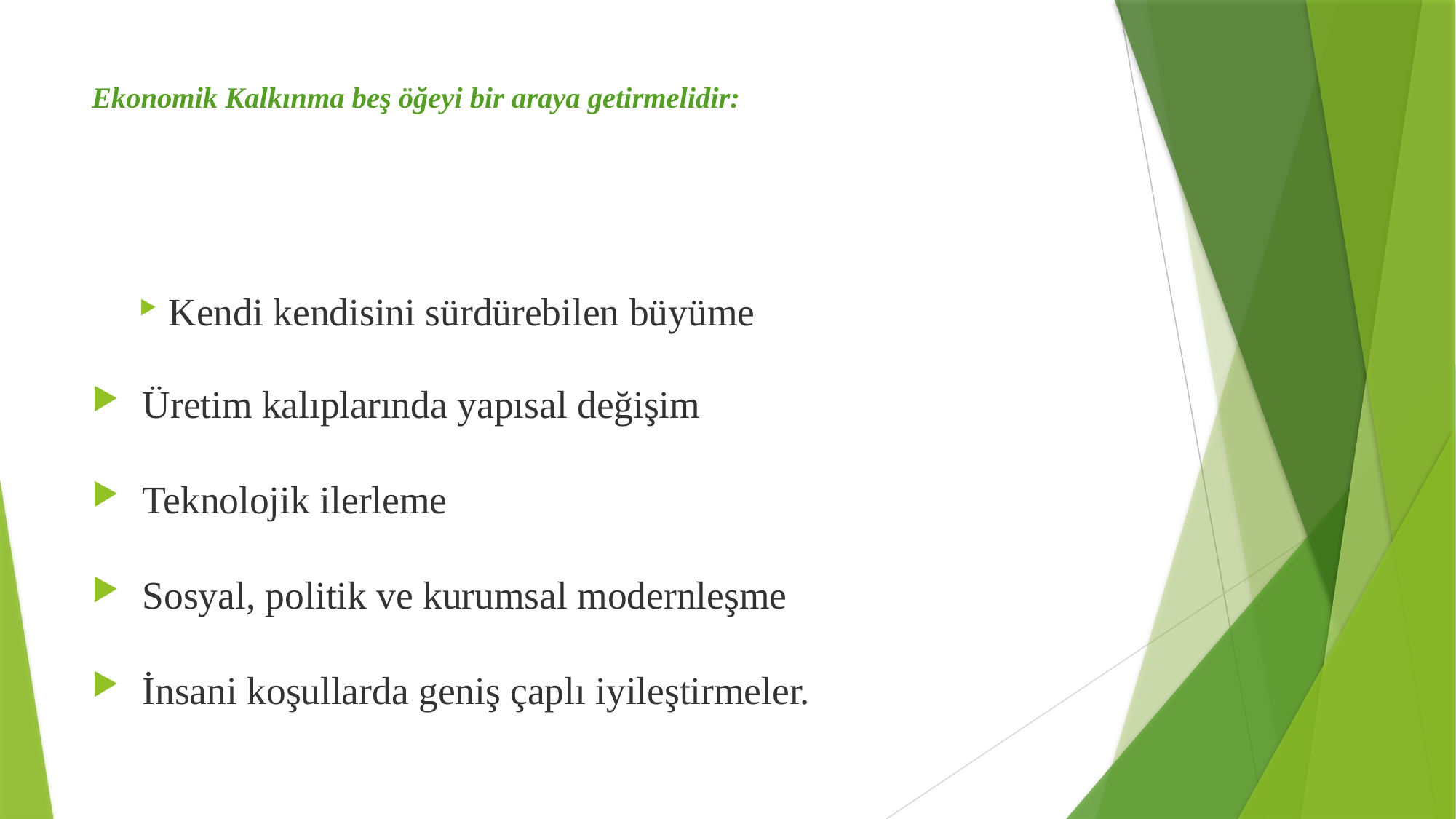

# Ekonomik Kalkınma beş öğeyi bir araya getirmelidir:
 Kendi kendisini sürdürebilen büyüme
 Üretim kalıplarında yapısal değişim
 Teknolojik ilerleme
 Sosyal, politik ve kurumsal modernleşme
 İnsani koşullarda geniş çaplı iyileştirmeler.